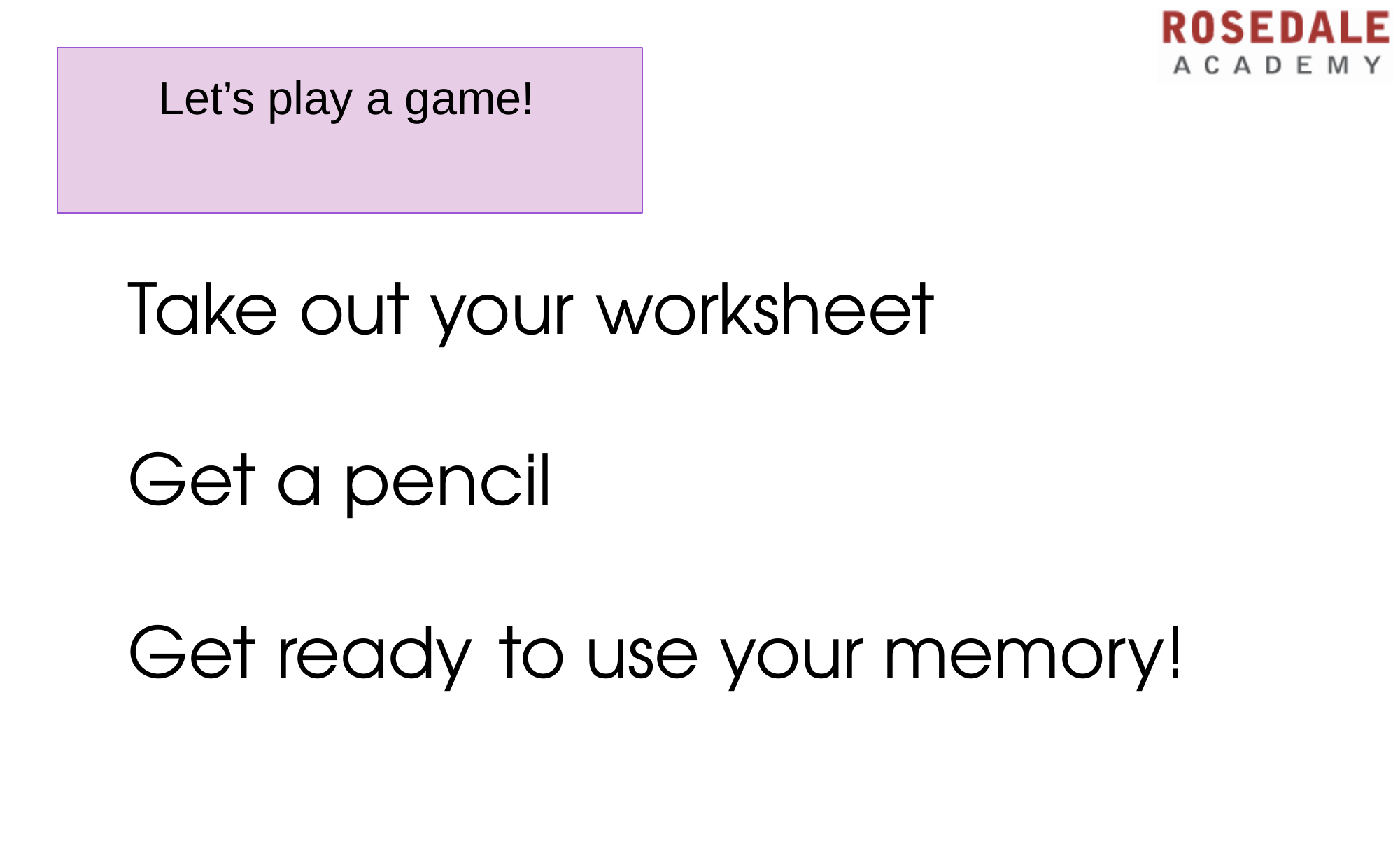

# Let’s play a game!
Take out your worksheet

Get a pencil

Get ready	to use your memory!